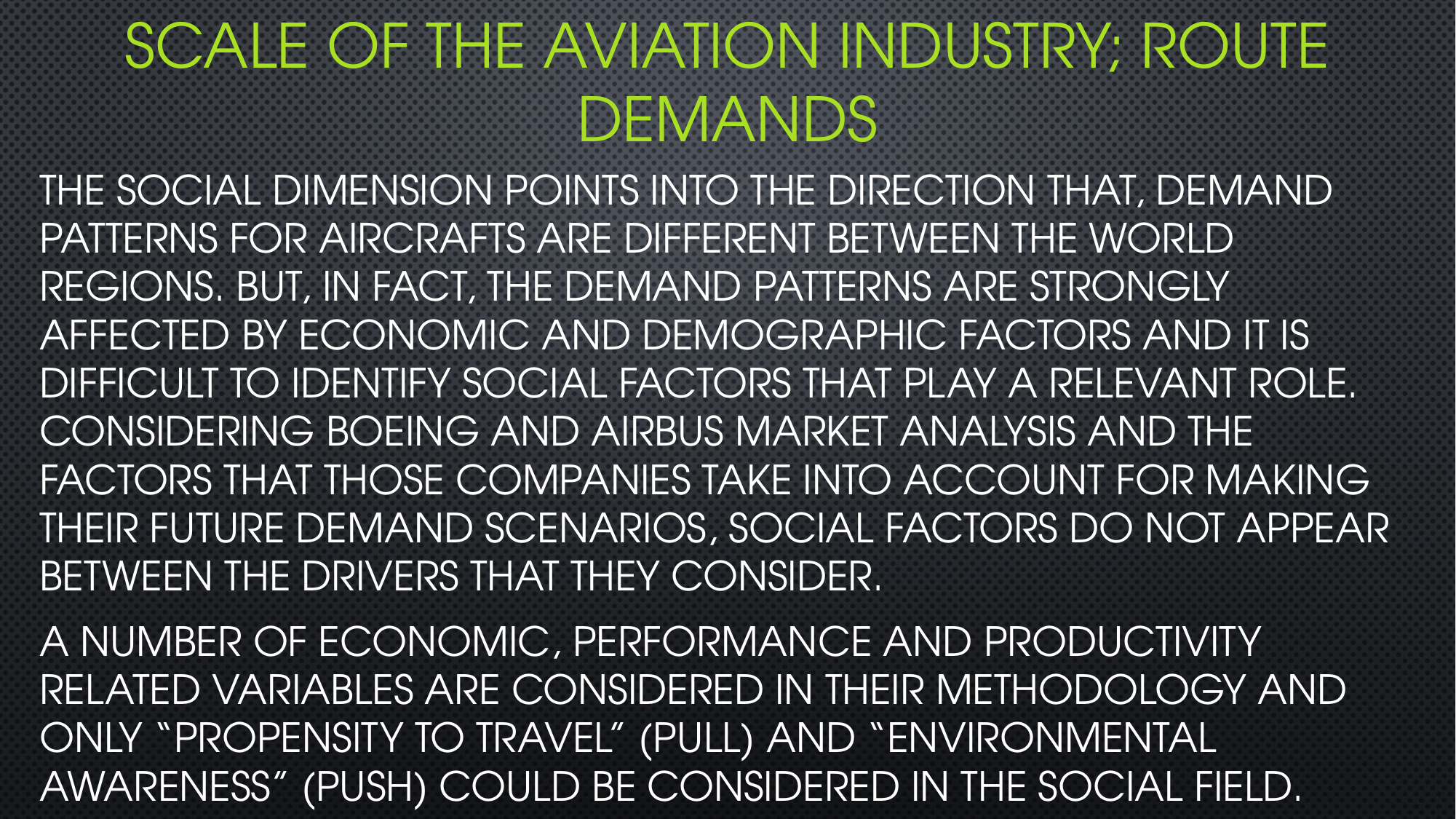

# Scale of the aviation Industry; route demands
The social dimension points into the direction that, demand patterns for aircrafts are different between the world regions. But, in fact, the demand patterns are strongly affected by economic and demographic factors and it is difficult to identify social factors that play a relevant role. Considering Boeing and Airbus market analysis and the factors that those companies take into account for making their future demand scenarios, social factors do not appear between the drivers that they consider.
A number of economic, performance and productivity related variables are considered in their methodology and only “Propensity to travel” (Pull) and “Environmental awareness” (Push) could be considered in the social field.